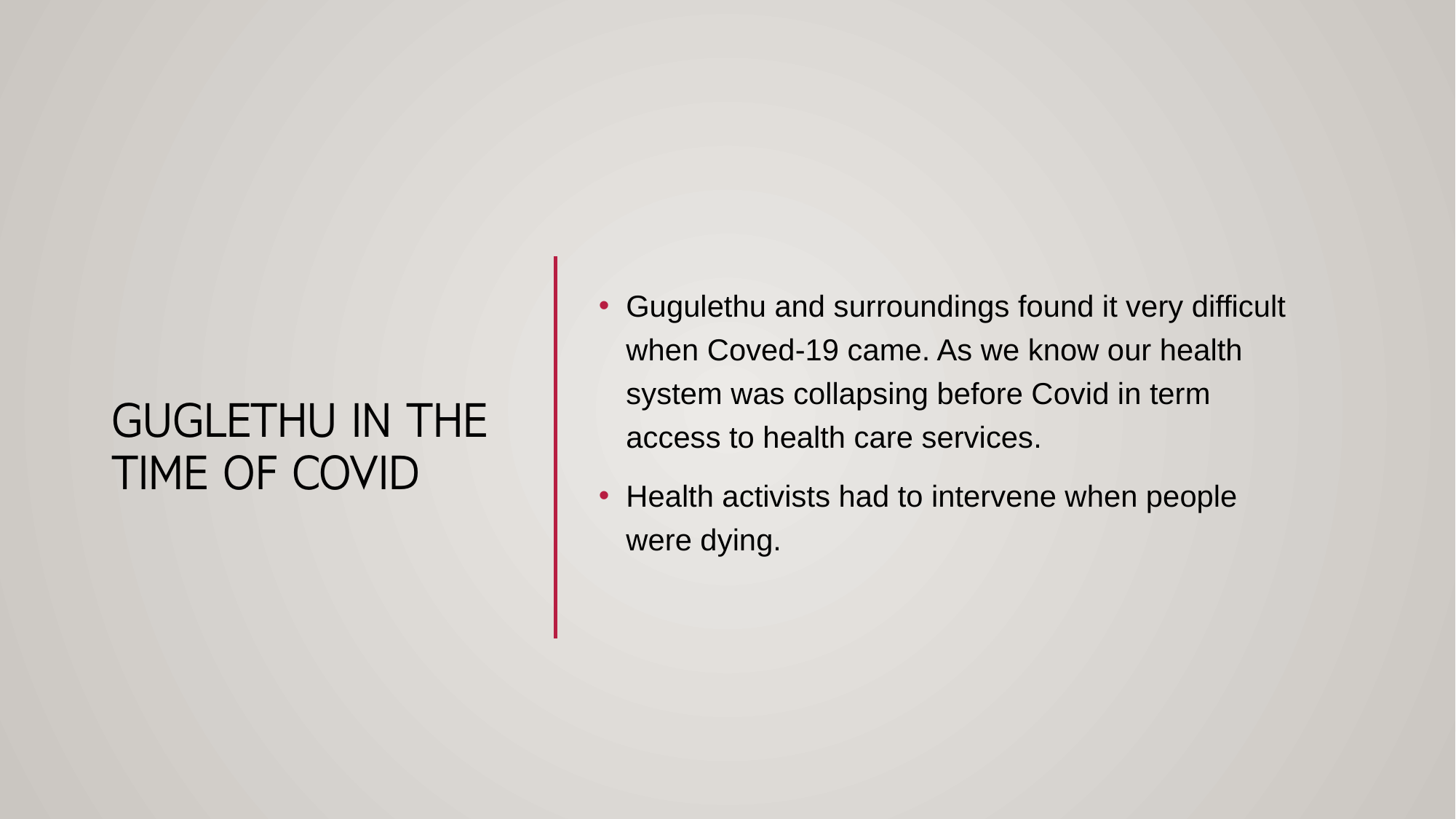

# Guglethu in the Time of Covid
Gugulethu and surroundings found it very difficult when Coved-19 came. As we know our health system was collapsing before Covid in term access to health care services.
Health activists had to intervene when people were dying.